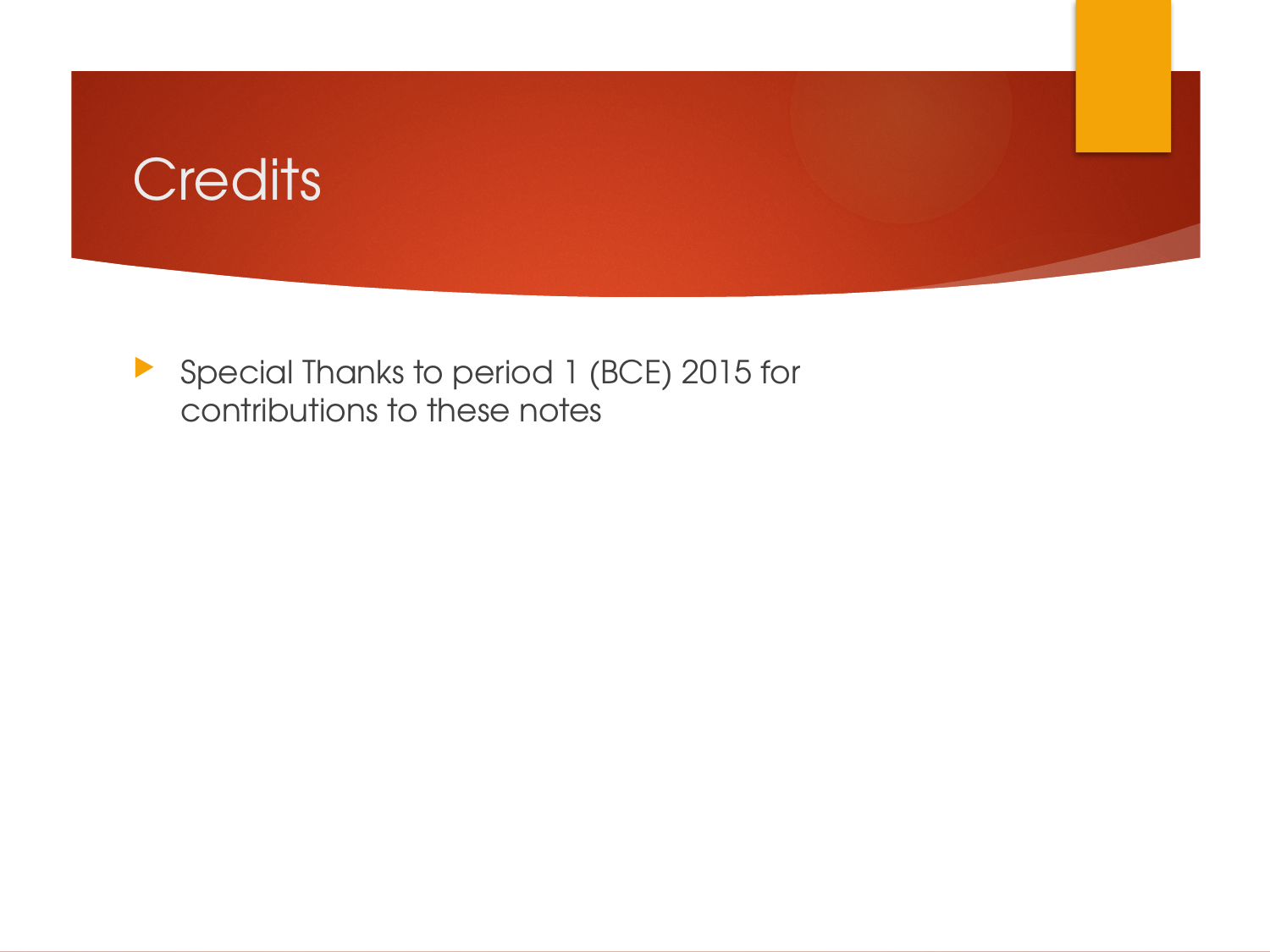

# Credits
Special Thanks to period 1 (BCE) 2015 for contributions to these notes